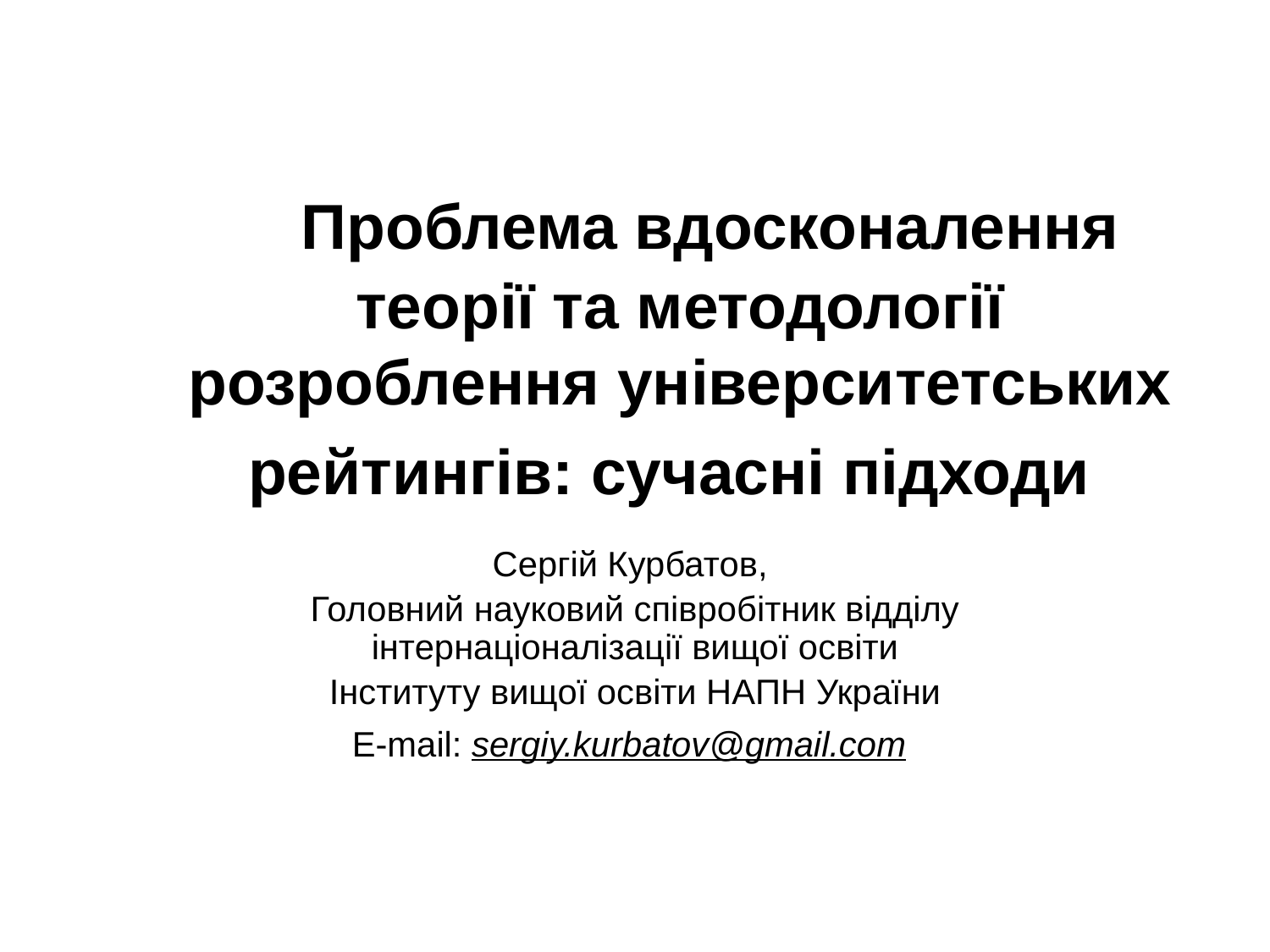

# Проблема вдосконалення теорії та методології розроблення університетських рейтингів: сучасні підходи
Сергій Курбатов,
Головний науковий співробітник відділу інтернаціоналізації вищої освіти
Інституту вищої освіти НАПН України
E-mail: sergiy.kurbatov@gmail.com